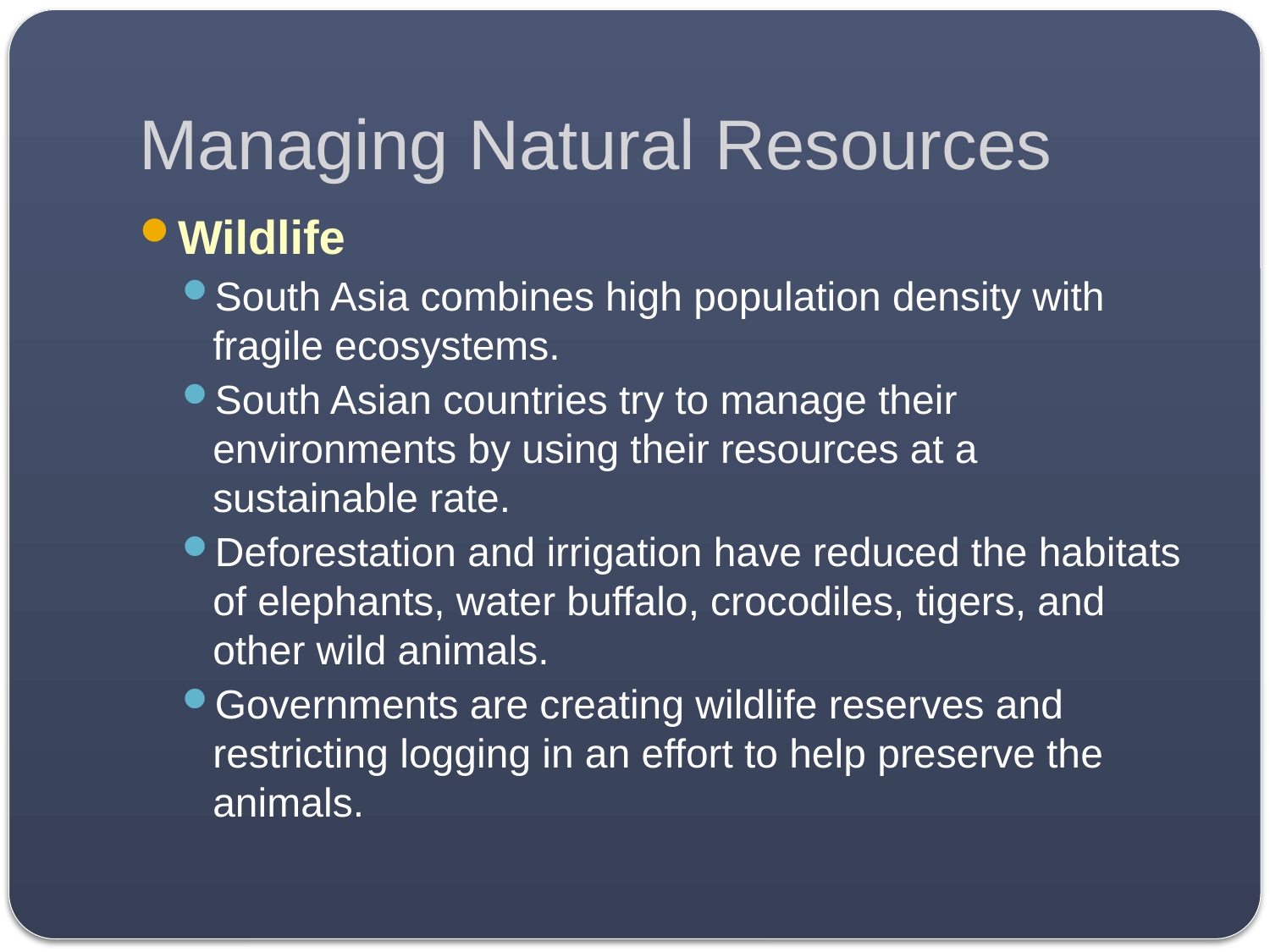

# Managing Natural Resources
Wildlife
South Asia combines high population density with fragile ecosystems.
South Asian countries try to manage their environments by using their resources at a sustainable rate.
Deforestation and irrigation have reduced the habitats of elephants, water buffalo, crocodiles, tigers, and other wild animals.
Governments are creating wildlife reserves and restricting logging in an effort to help preserve the animals.